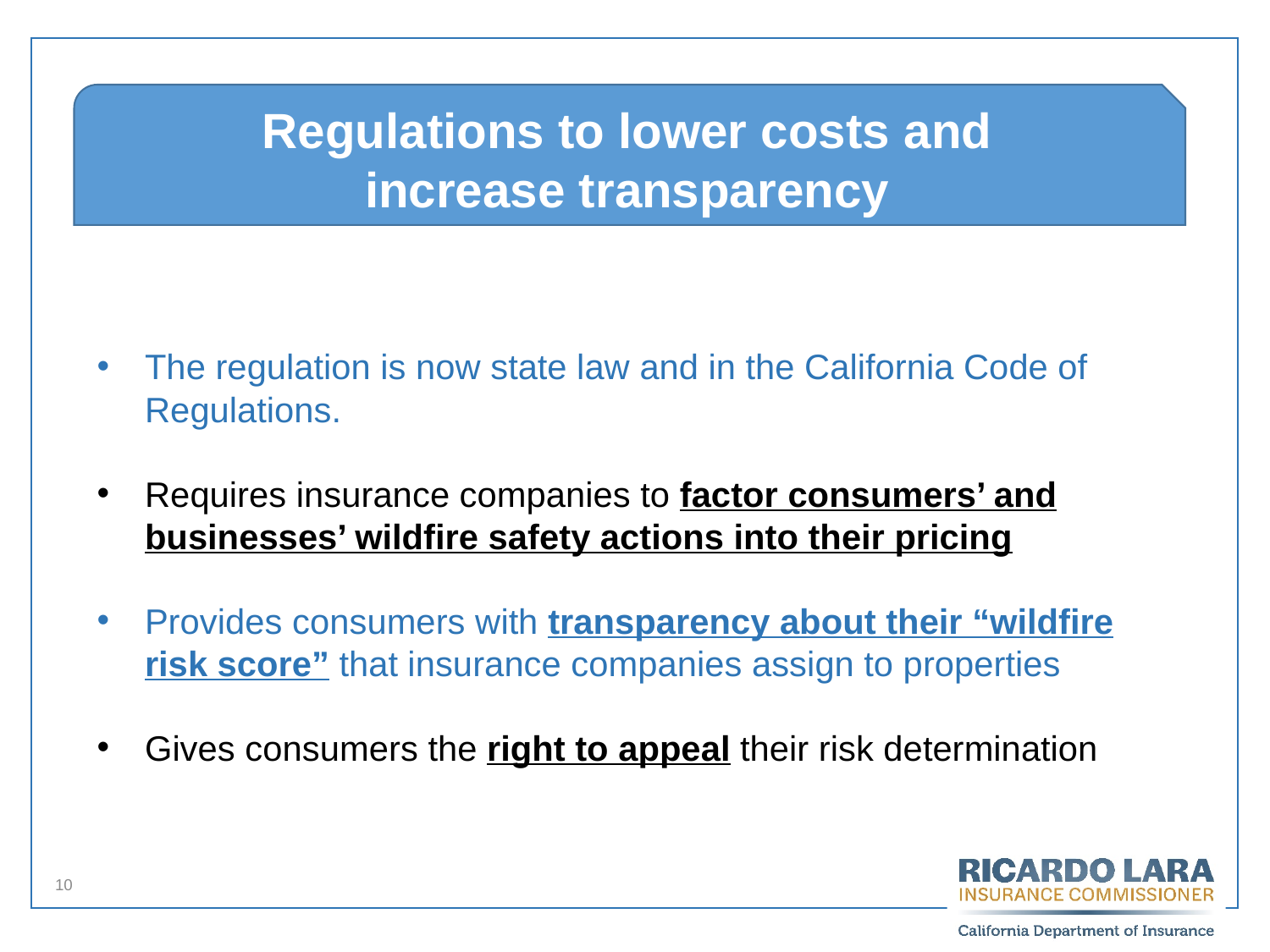

Regulations to lower costs and
increase transparency
The regulation is now state law and in the California Code of Regulations.

Requires insurance companies to factor consumers’ and businesses’ wildfire safety actions into their pricing
Provides consumers with transparency about their “wildfire risk score” that insurance companies assign to properties

Gives consumers the right to appeal their risk determination

10